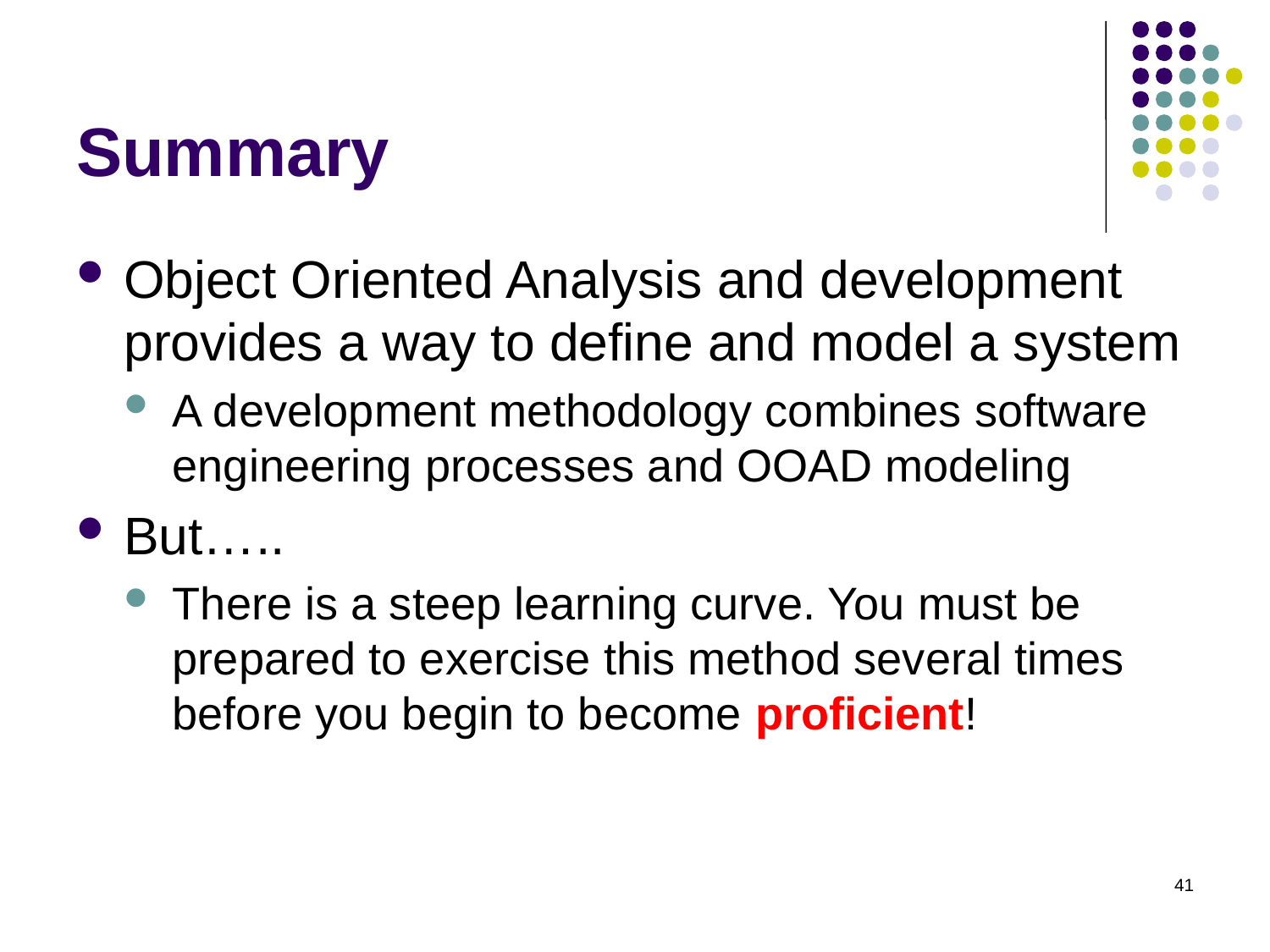

# Summary
Object Oriented Analysis and development provides a way to define and model a system
A development methodology combines software engineering processes and OOAD modeling
But…..
There is a steep learning curve. You must be prepared to exercise this method several times before you begin to become proficient!
41